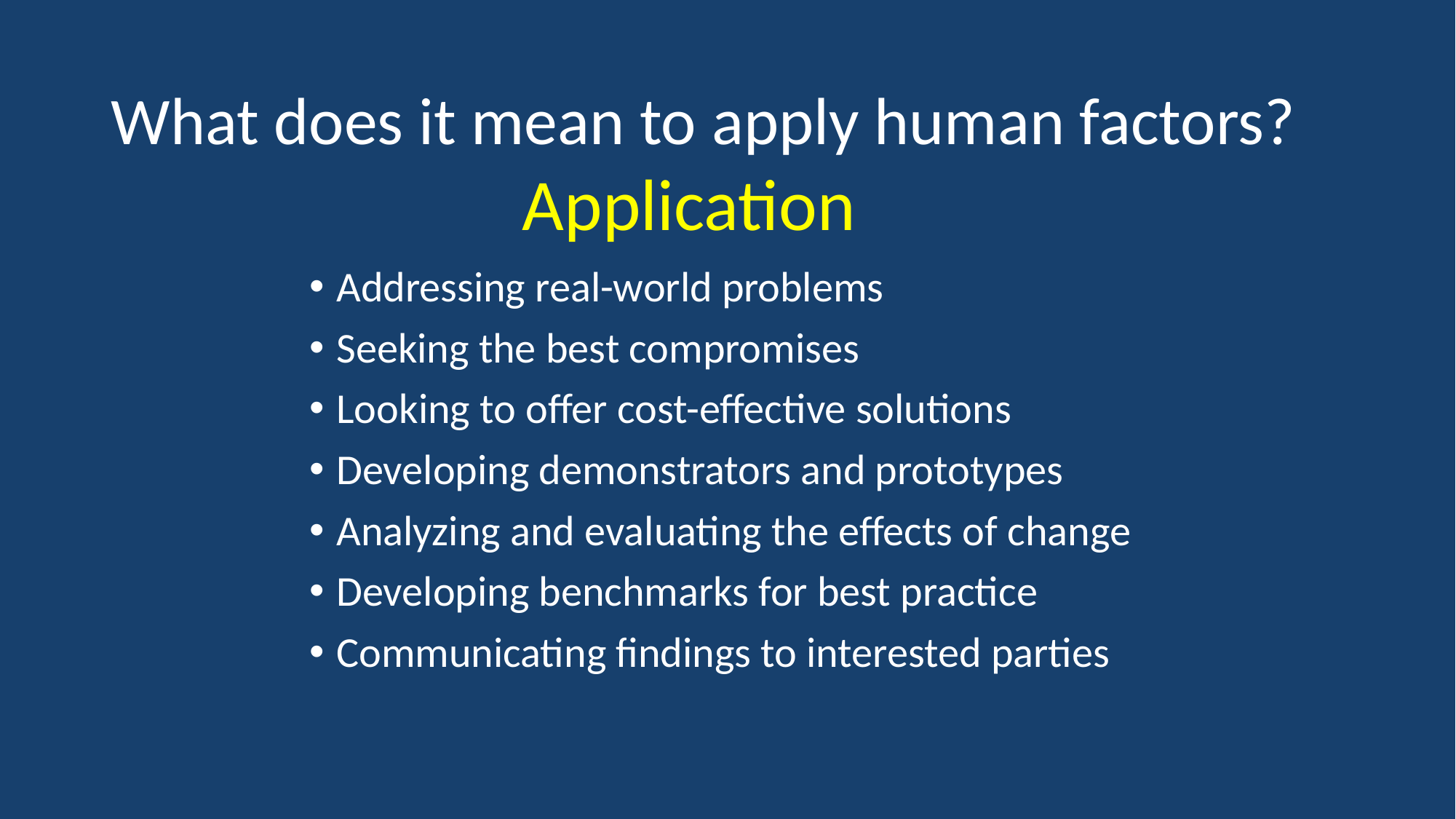

# What does it mean to apply human factors?
Application
Addressing real-world problems
Seeking the best compromises
Looking to offer cost-effective solutions
Developing demonstrators and prototypes
Analyzing and evaluating the effects of change
Developing benchmarks for best practice
Communicating findings to interested parties